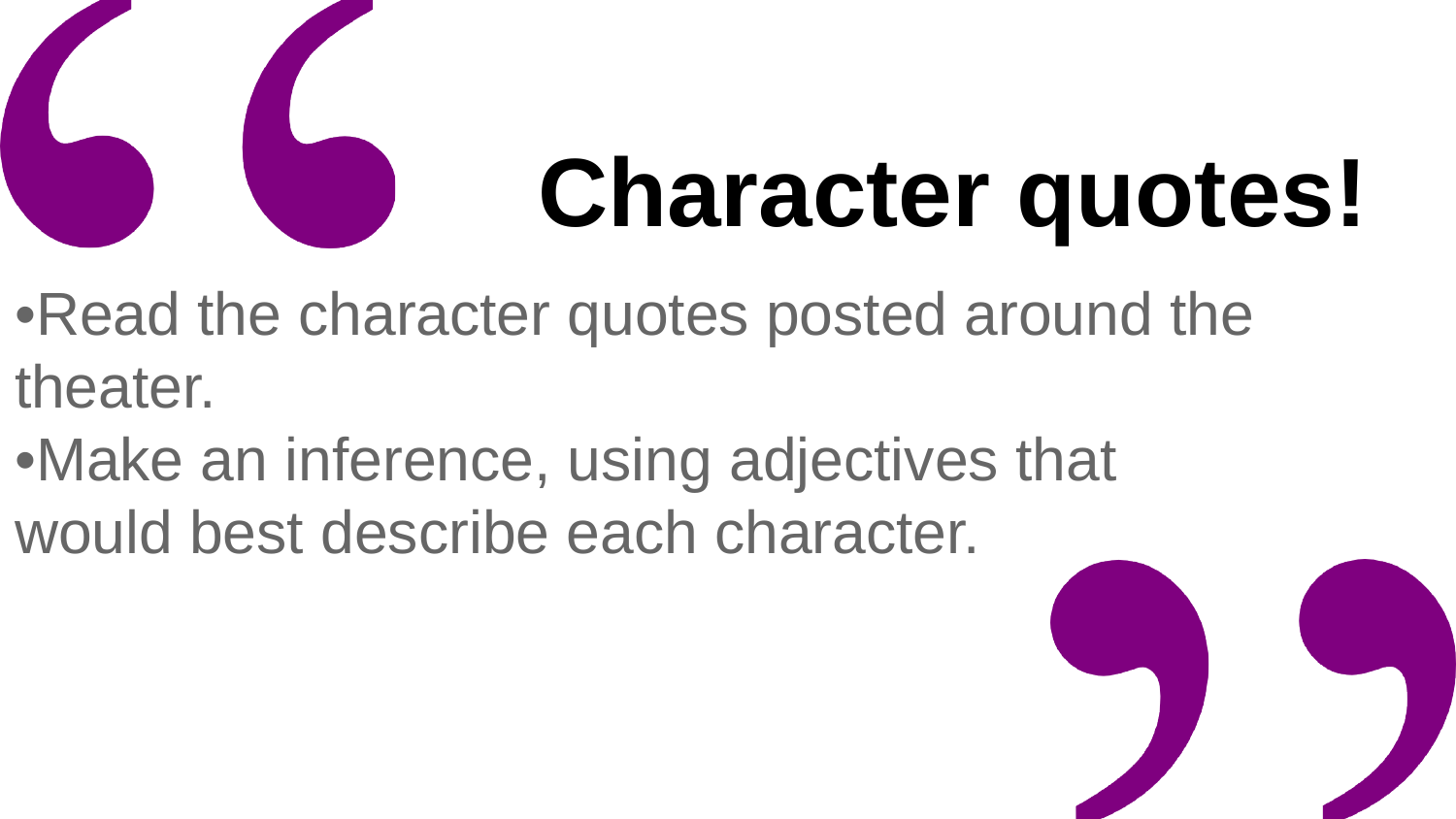

# Character quotes!
•Read the character quotes posted around the theater.
•Make an inference, using adjectives that  would best describe each character.